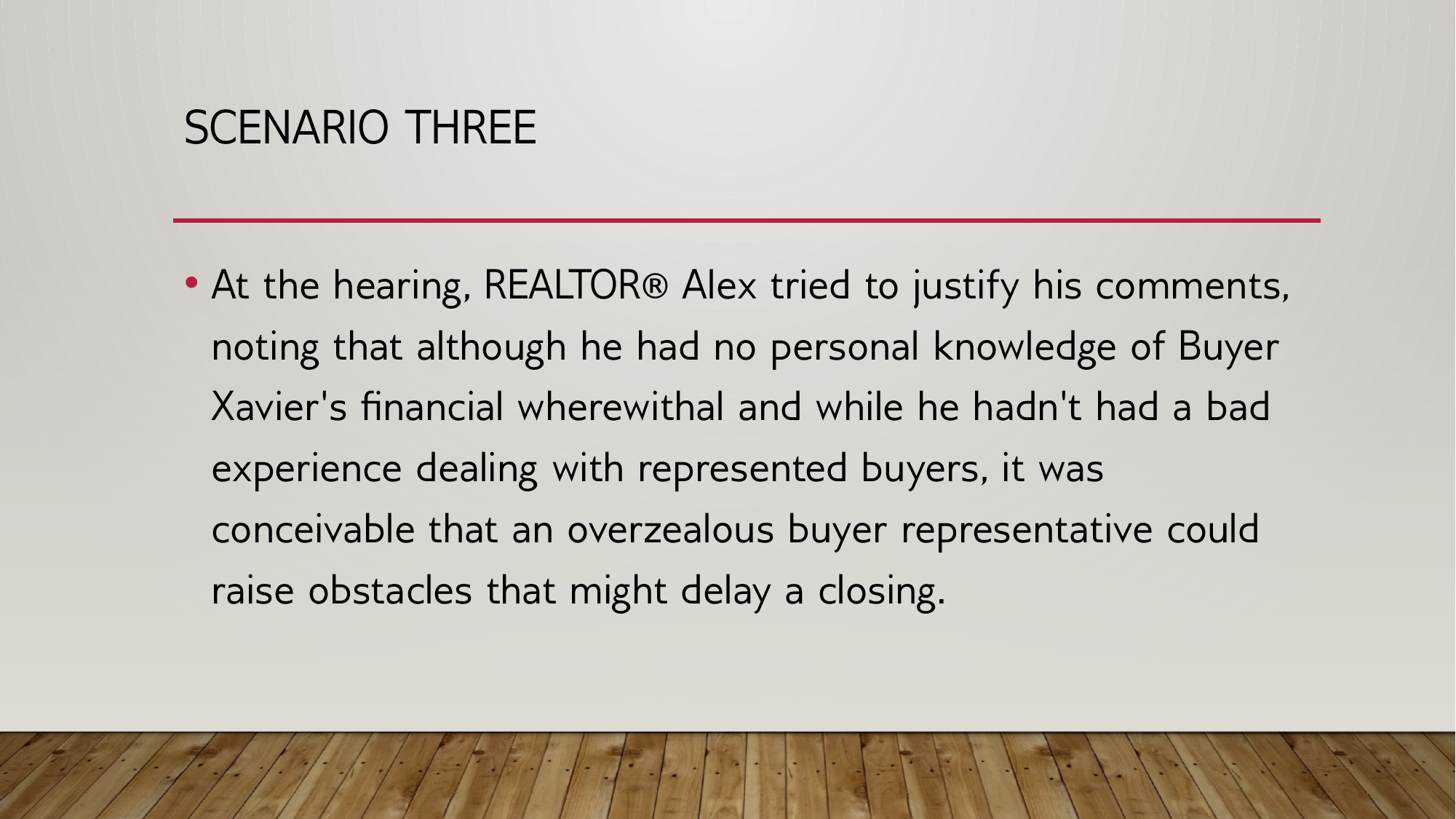

# Scenario three
At the hearing, REALTOR® Alex tried to justify his comments, noting that although he had no personal knowledge of Buyer Xavier's financial wherewithal and while he hadn't had a bad experience dealing with represented buyers, it was conceivable that an overzealous buyer representative could raise obstacles that might delay a closing.